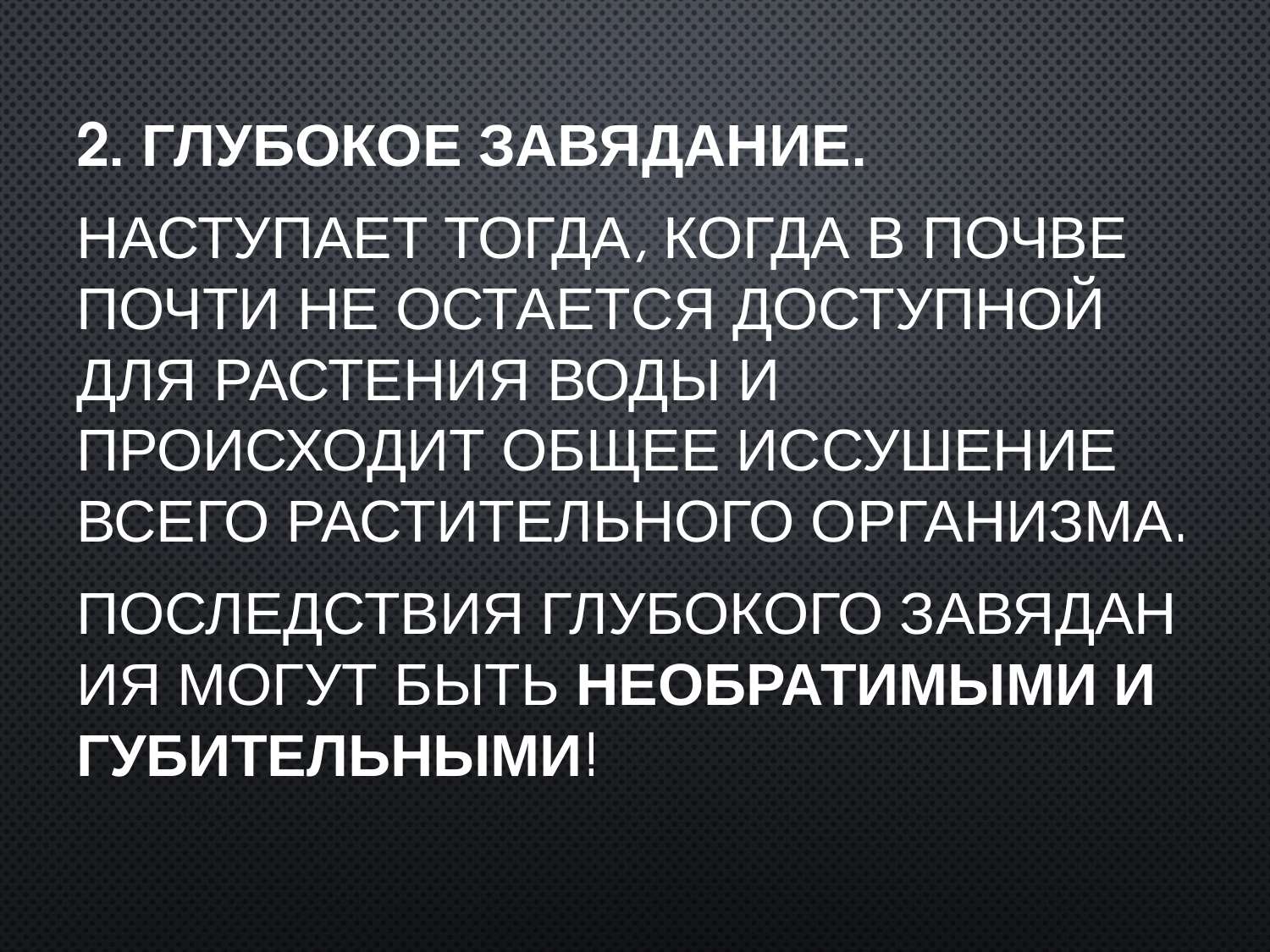

2. Глубокое завядание.
Наступает тогда, когда в почве почти не остается доступной для растения воды и происходит общее иссушение всего растительного организма.
Последствия глубокого завядания могут быть необратимыми и губительными!